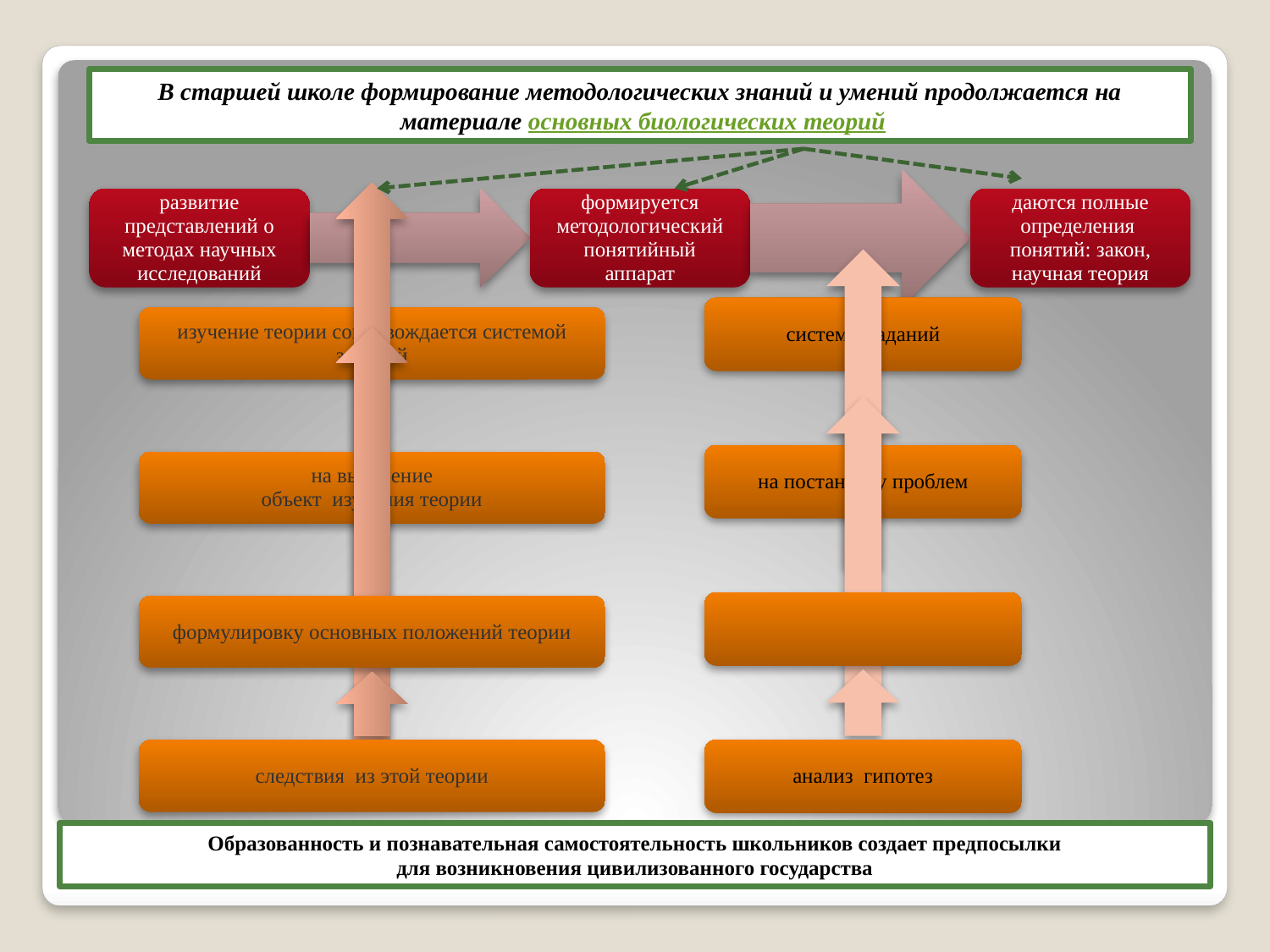

В старшей школе формирование методологических знаний и умений продолжается на
 материале основных биологических теорий
развитие представлений о методах научных исследований
формируется методологический понятийный аппарат
даются полные определения  понятий: закон, научная теория
система  заданий
на постановку проблем
анализ  гипотез
изучение теории сопровождается системой заданий
на выявление
объект  изучения теории
формулировку основных положений теории
следствия  из этой теории
Образованность и познавательная самостоятельность школьников создает предпосылки
для возникновения цивилизованного государства